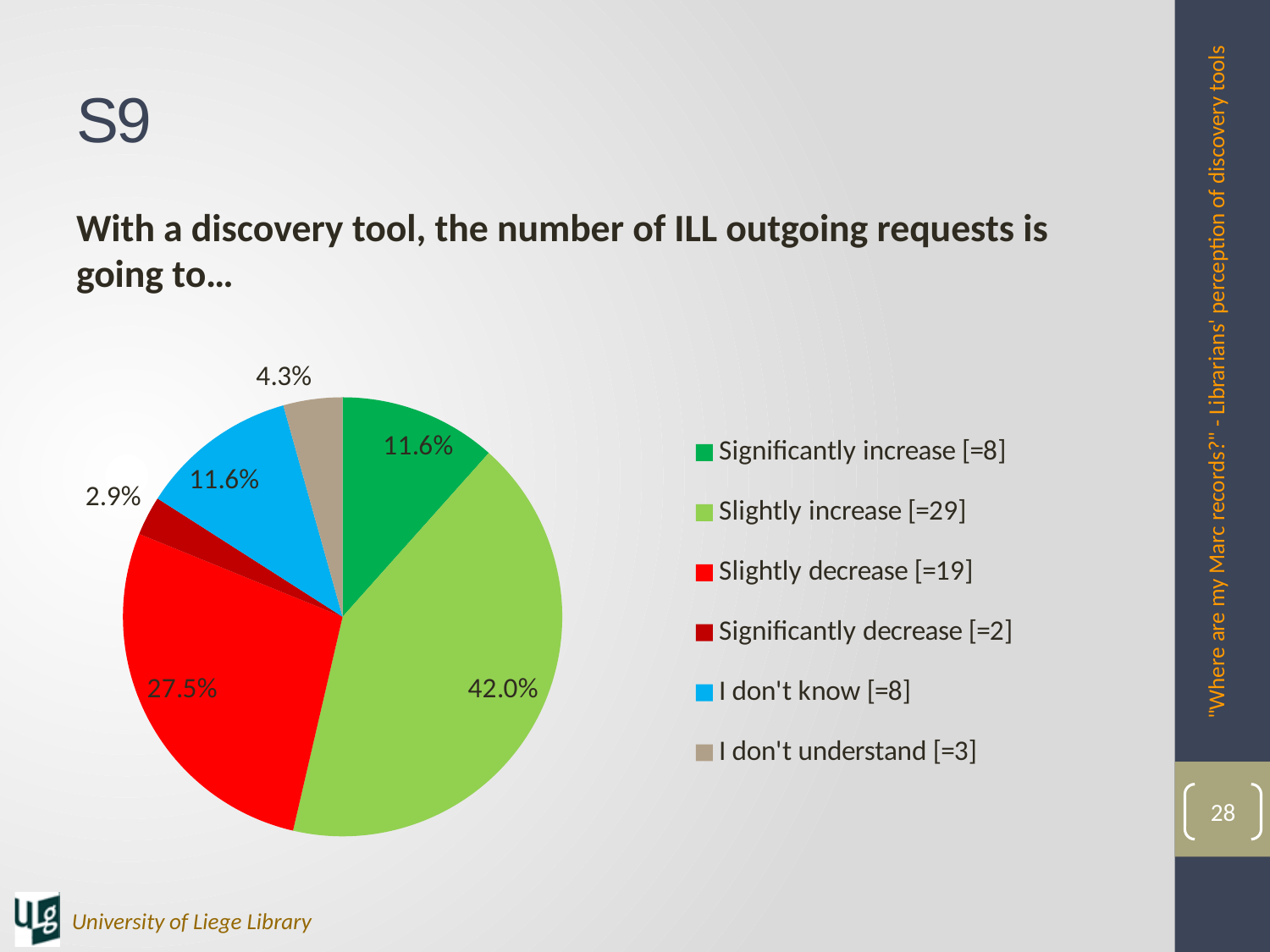

# S9
With a discovery tool, the number of ILL outgoing requests is going to…

### Chart

| Category |  |
|---|---|
| Significantly increase [=8] | 0.11594202898550725 |
| Slightly increase [=29] | 0.42028985507246375 |
| Slightly decrease [=19]  | 0.2753623188405797 |
| Significantly decrease [=2] | 0.028985507246376812 |
| I don't know [=8] | 0.11594202898550725 |
| I don't understand [=3] | 0.043478260869565216 |
"Where are my Marc records?" - Librarians' perception of discovery tools
28